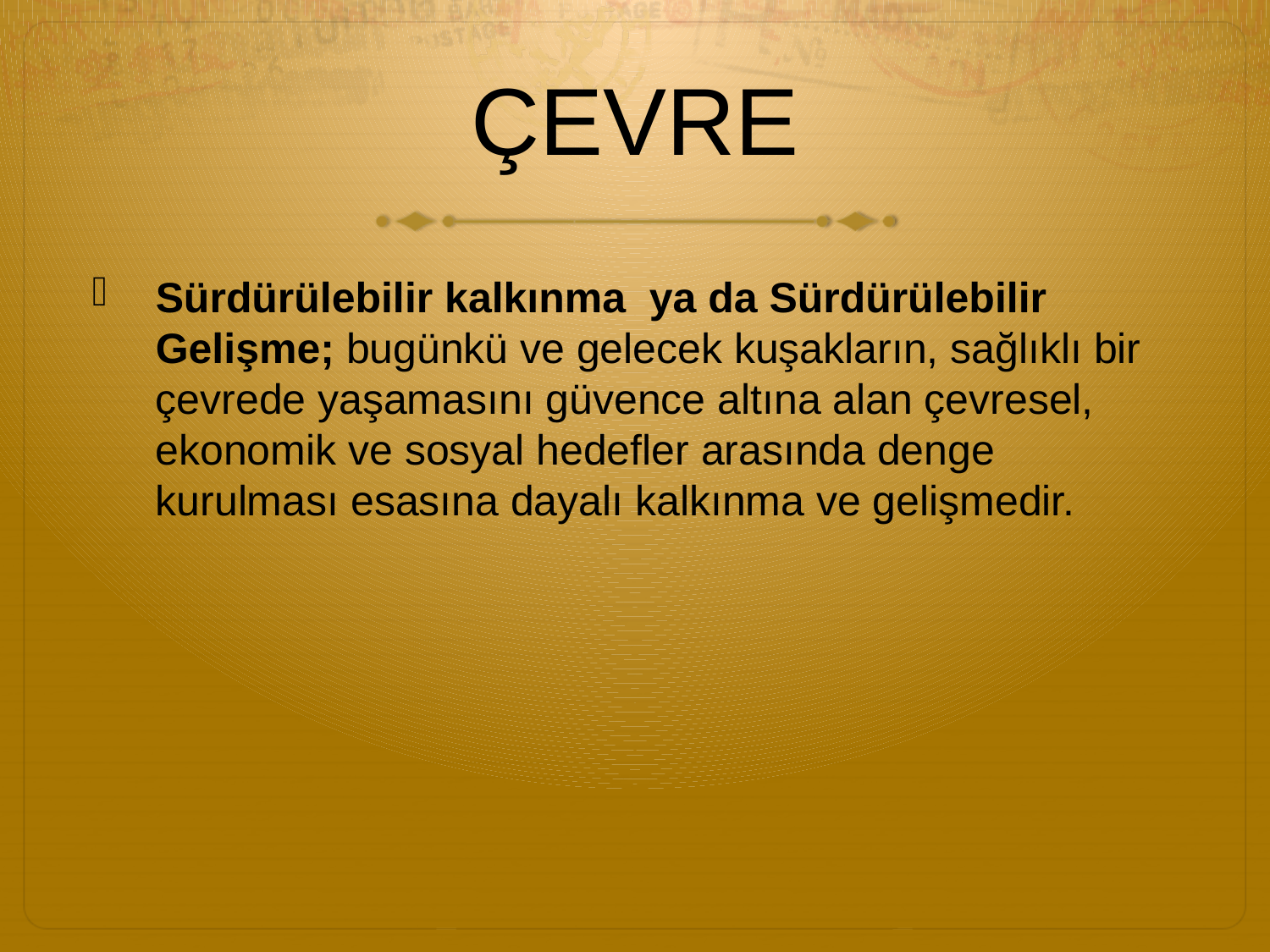

# ÇEVRE
Sürdürülebilir kalkınma  ya da Sürdürülebilir Gelişme; bugünkü ve gelecek kuşakların, sağlıklı bir çevrede yaşamasını güvence altına alan çevresel, ekonomik ve sosyal hedefler arasında denge kurulması esasına dayalı kalkınma ve gelişmedir.